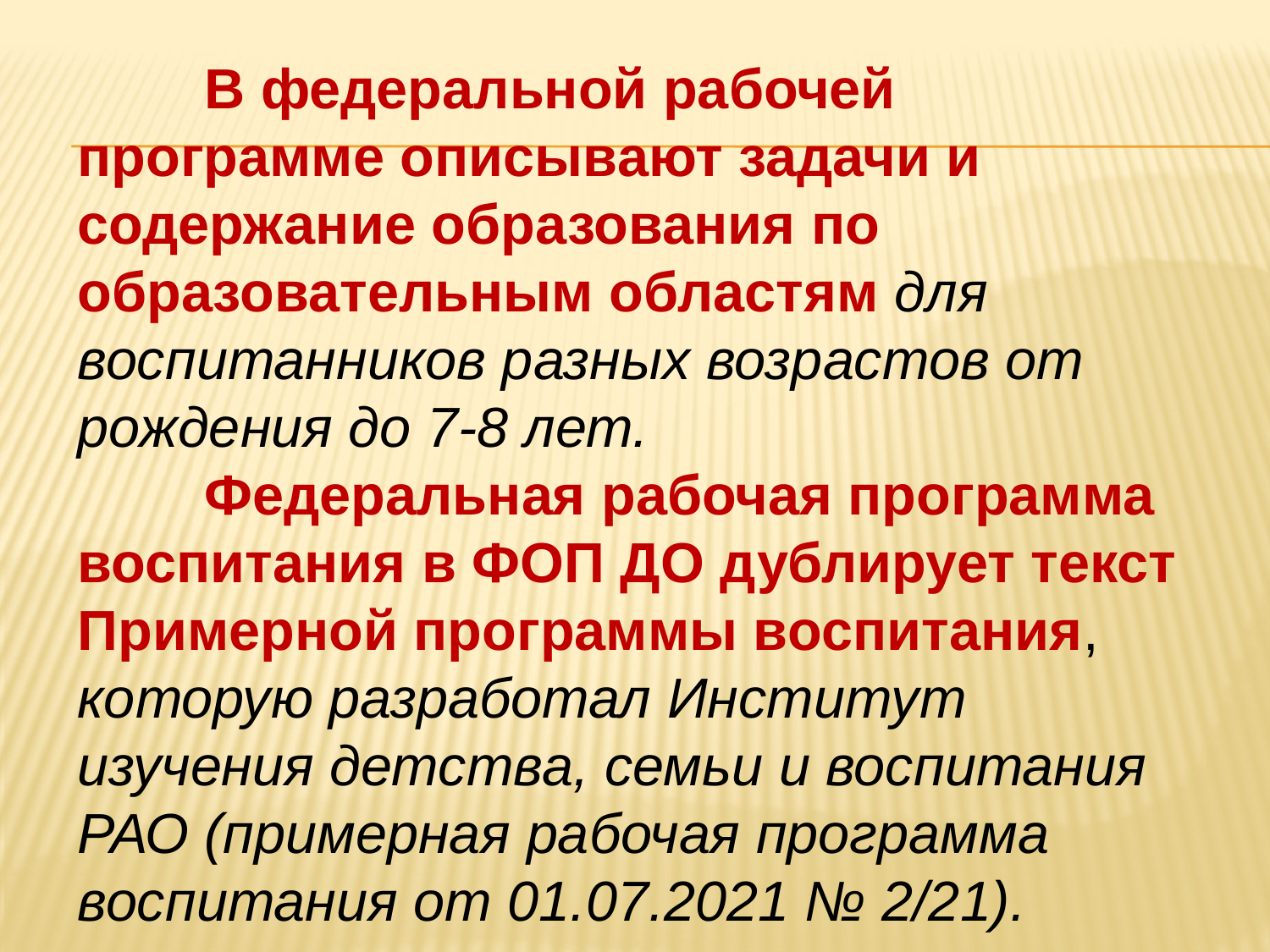

В федеральной рабочей программе описывают задачи и содержание образования по образовательным областям для воспитанников разных возрастов от рождения до 7-8 лет.
	Федеральная рабочая программа воспитания в ФОП ДО дублирует текст Примерной программы воспитания, которую разработал Институт изучения детства, семьи и воспитания РАО (примерная рабочая программа воспитания от 01.07.2021 № 2/21).